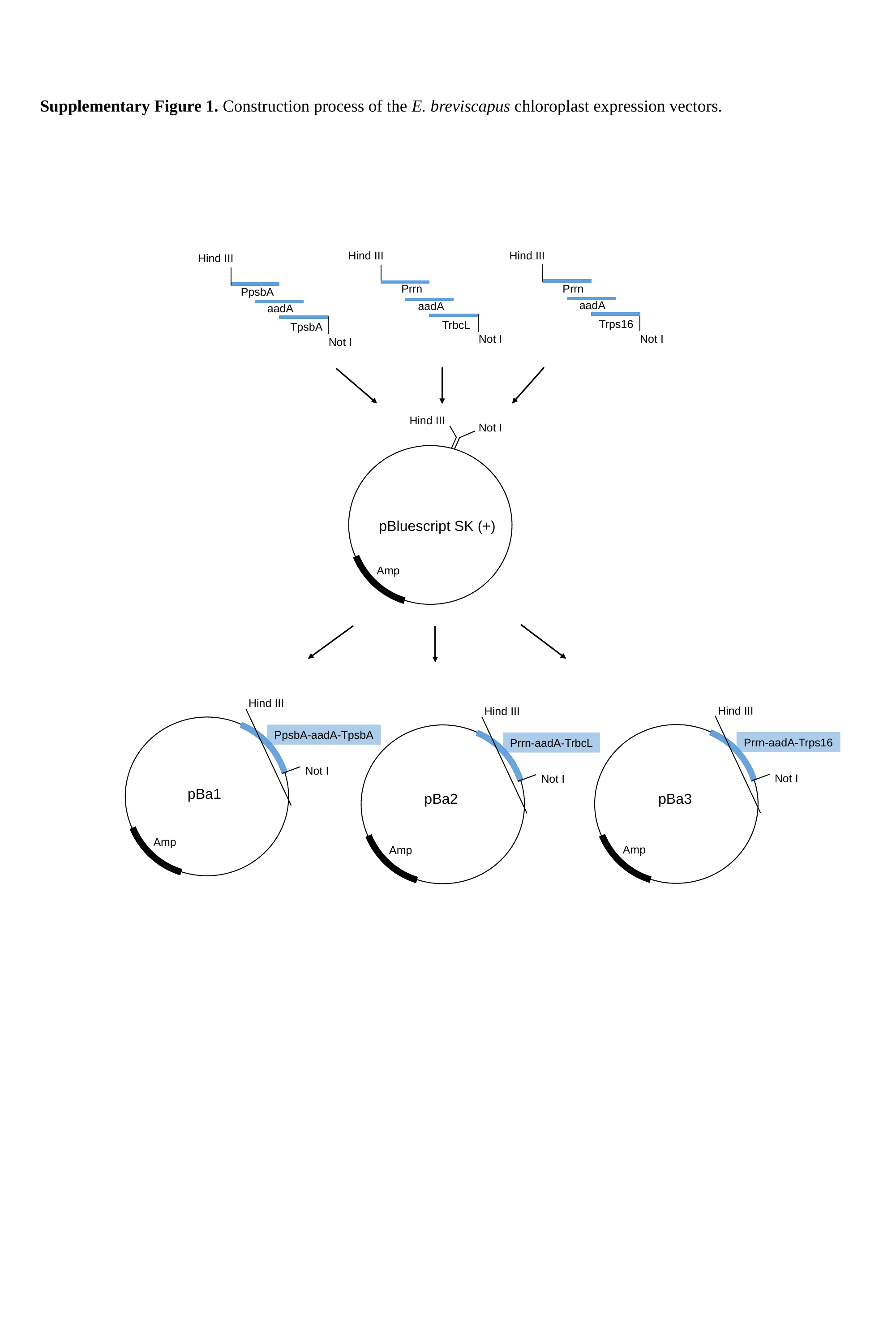

Supplementary Figure 1. Construction process of the E. breviscapus chloroplast expression vectors.
Hind III
Hind III
Hind III
Prrn
Prrn

PpsbA

aadA
aadA

aadA

Trps16

TrbcL

TpsbA
Not I
Not I
Not I
Hind III
Not I

pBluescript SK (+)
Amp
Hind III
Hind III
Hind III

PpsbA-aadA-TpsbA

Prrn-aadA-Trps16
Prrn-aadA-TrbcL
Not I
Not I
Not I
pBa1
pBa2
pBa3
Amp
Amp
Amp